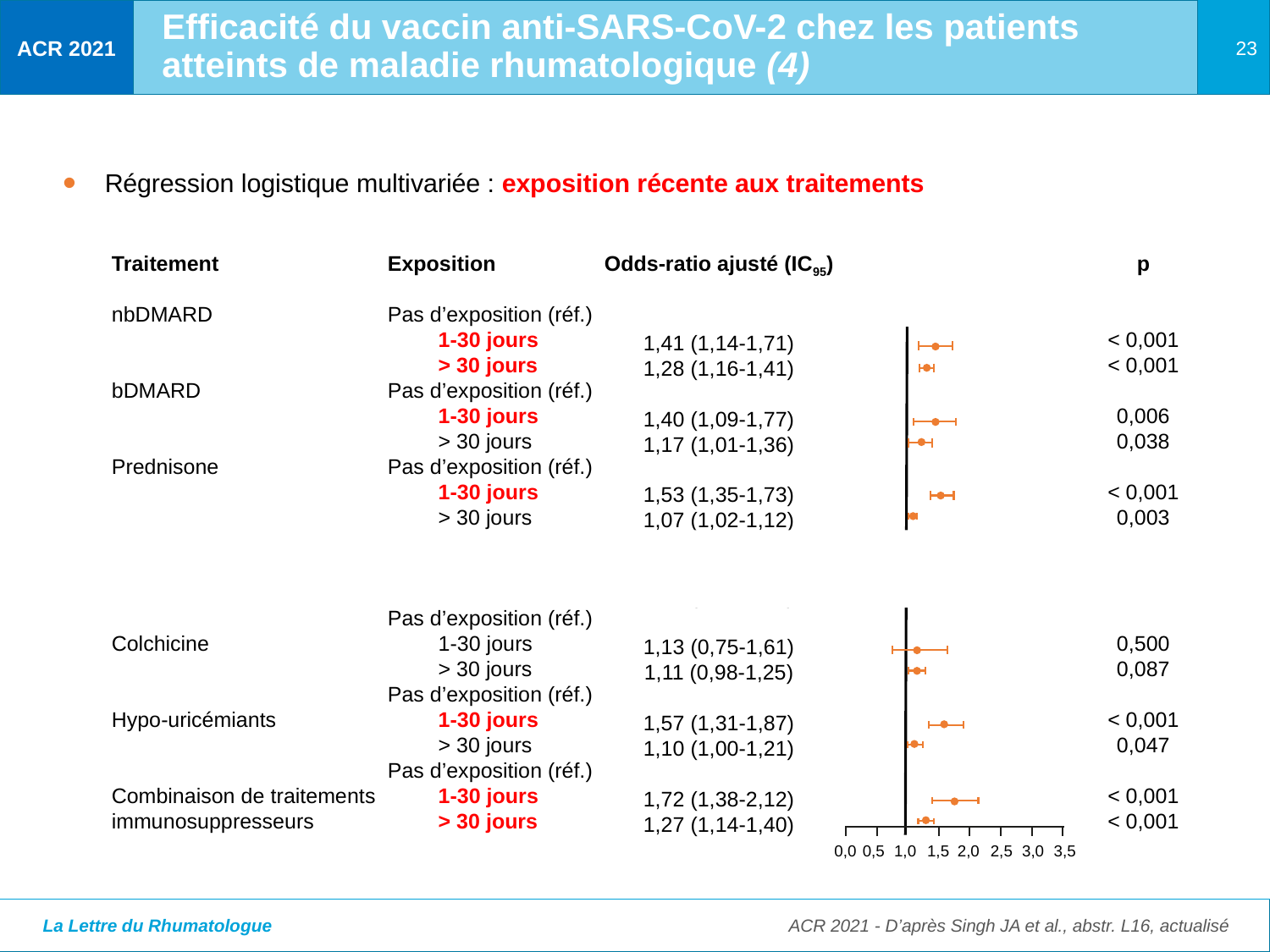

Efficacité du vaccin anti-SARS-CoV-2 chez les patients atteints de maladie rhumatologique (4)
Régression logistique multivariée : exposition récente aux traitements
Traitement
nbDMARD
bDMARD
Prednisone
DMARD ciblés synthétiques

Colchicine
Hypo-uricémiants
Combinaison de traitements immunosuppresseurs

Exposition
Pas d’exposition (réf.)
1-30 jours
> 30 jours
Pas d’exposition (réf.)
1-30 jours
> 30 jours
Pas d’exposition (réf.)
1-30 jours
> 30 jours
Pas d’exposition (réf.)
1-30 jours
> 30 jours
Pas d’exposition (réf.)
1-30 jours
> 30 jours
Pas d’exposition (réf.)
1-30 jours
> 30 jours
Pas d’exposition (réf.)
1-30 jours
> 30 jours
Odds-ratio ajusté (IC95)

1,41 (1,14-1,71)
1,28 (1,16-1,41)
1,40 (1,09-1,77)
1,17 (1,01-1,36)
1,53 (1,35-1,73)
1,07 (1,02-1,12)
0,42 (0,07-1,33)
1,54 (1,07-2,15)
1,13 (0,75-1,61)
1,11 (0,98-1,25)
1,57 (1,31-1,87)
1,10 (1,00-1,21)
1,72 (1,38-2,12)
1,27 (1,14-1,40)
p

< 0,001
< 0,001
0,006
0,038
< 0,001
0,003
0,200
0,014
0,500
0,087
< 0,001
0,047

< 0,001
< 0,001

0,0
0,5
1,0
1,5
2,0
2,5
3,0
3,5

ACR 2021 - D’après Singh JA et al., abstr. L16, actualisé